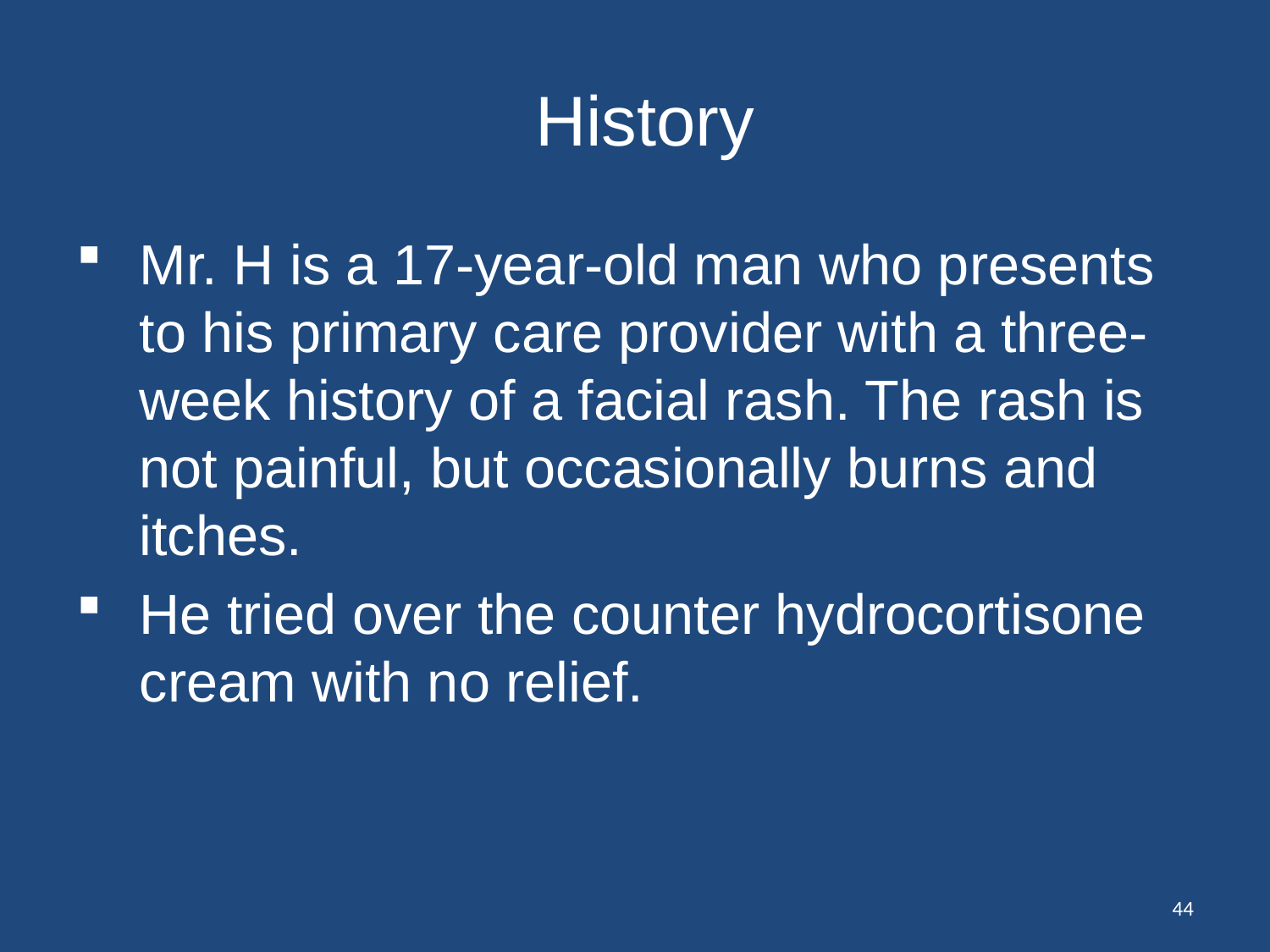

# History
Mr. H is a 17-year-old man who presents to his primary care provider with a three-week history of a facial rash. The rash is not painful, but occasionally burns and itches.
He tried over the counter hydrocortisone cream with no relief.
44